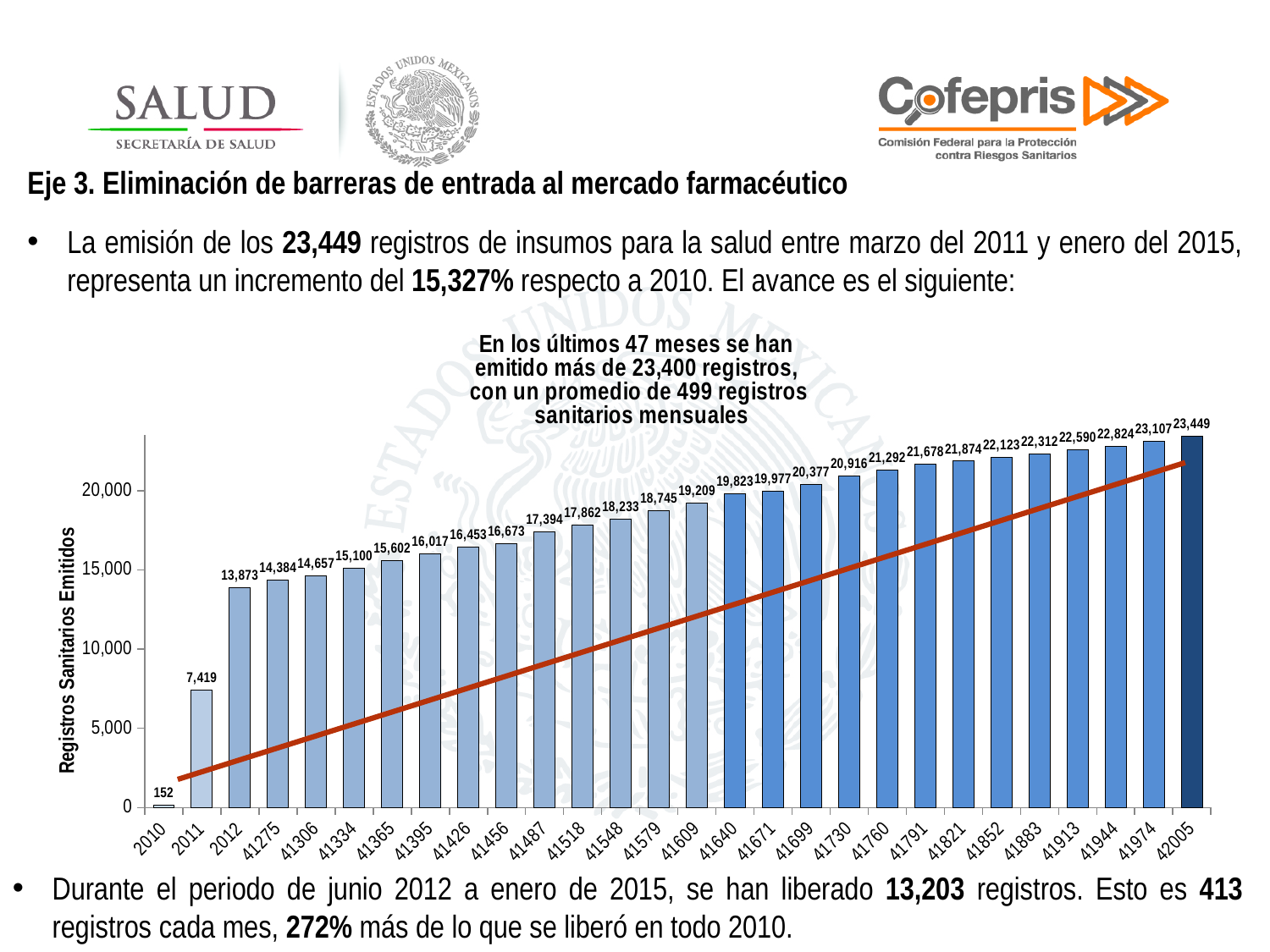

Eje 3. Eliminación de barreras de entrada al mercado farmacéutico

La emisión de los 23,449 registros de insumos para la salud entre marzo del 2011 y enero del 2015, representa un incremento del 15,327% respecto a 2010. El avance es el siguiente:

### Chart: En los últimos 47 meses se han
emitido más de 23,400 registros,
con un promedio de 499 registros
 sanitarios mensuales

| Category |  |
|---|---|
| 2010 | 152.0 |
| 2011 | 7419.0 |
| 2012 | 13873.0 |
| 41275 | 14384.0 |
| 41306 | 14657.0 |
| 41334 | 15100.0 |
| 41365 | 15602.0 |
| 41395 | 16017.0 |
| 41426 | 16453.0 |
| 41456 | 16673.0 |
| 41487 | 17394.0 |
| 41518 | 17862.0 |
| 41548 | 18233.0 |
| 41579 | 18745.0 |
| 41609 | 19209.0 |
| 41640 | 19823.0 |
| 41671 | 19977.0 |
| 41699 | 20377.0 |
| 41730 | 20916.0 |
| 41760 | 21292.0 |
| 41791 | 21678.0 |
| 41821 | 21874.0 |
| 41852 | 22123.0 |
| 41883 | 22312.0 |
| 41913 | 22590.0 |
| 41944 | 22824.0 |
| 41974 | 23107.0 |
| 42005 | 23449.0 |
Durante el periodo de junio 2012 a enero de 2015, se han liberado 13,203 registros. Esto es 413 registros cada mes, 272% más de lo que se liberó en todo 2010.